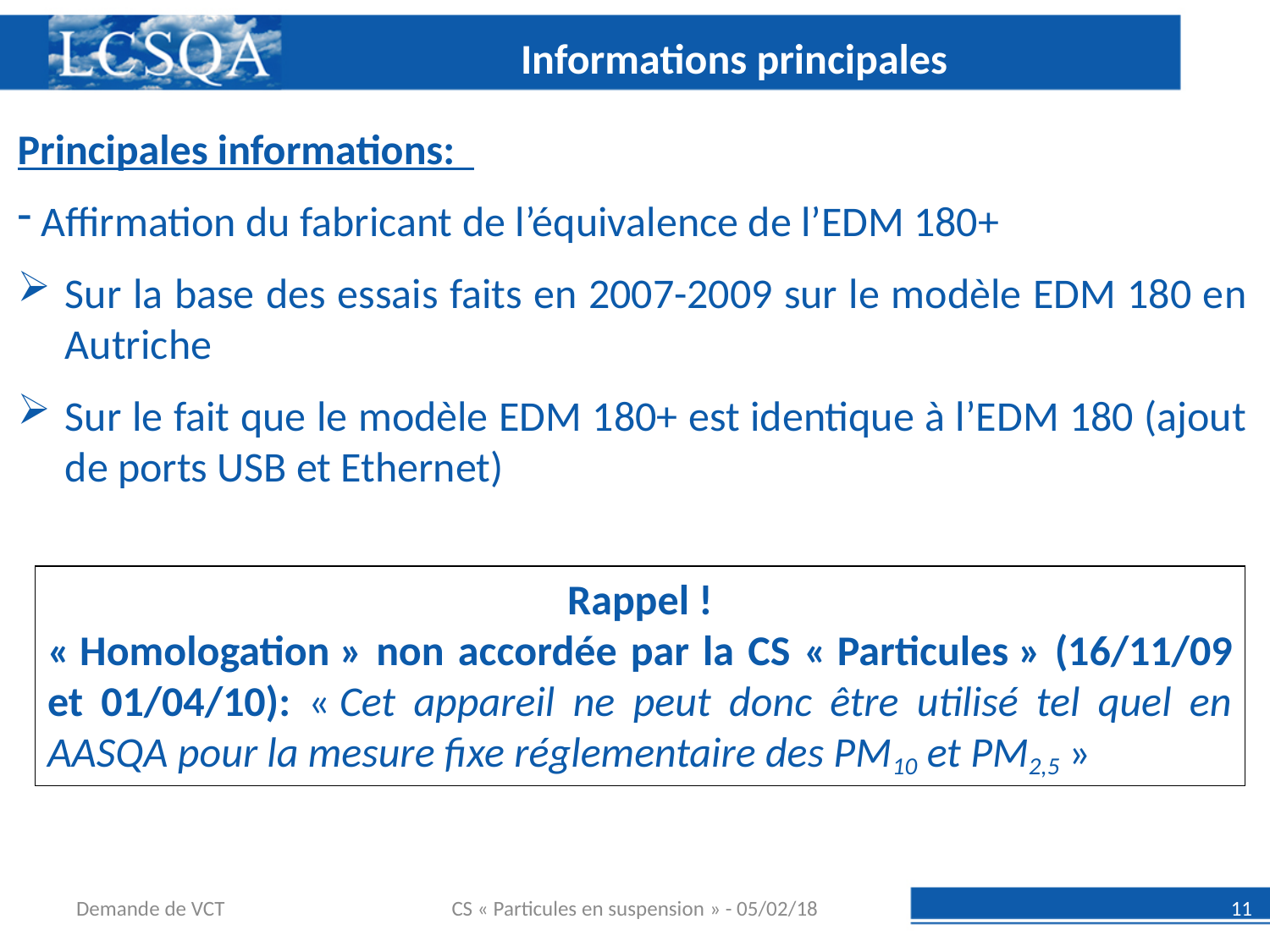

# Informations principales
Principales informations:
 Affirmation du fabricant de l’équivalence de l’EDM 180+
Sur la base des essais faits en 2007-2009 sur le modèle EDM 180 en Autriche
Sur le fait que le modèle EDM 180+ est identique à l’EDM 180 (ajout de ports USB et Ethernet)
Rappel !
« Homologation » non accordée par la CS « Particules » (16/11/09 et 01/04/10): « Cet appareil ne peut donc être utilisé tel quel en AASQA pour la mesure fixe réglementaire des PM10 et PM2,5 »
Demande de VCT
CS « Particules en suspension » - 05/02/18
11